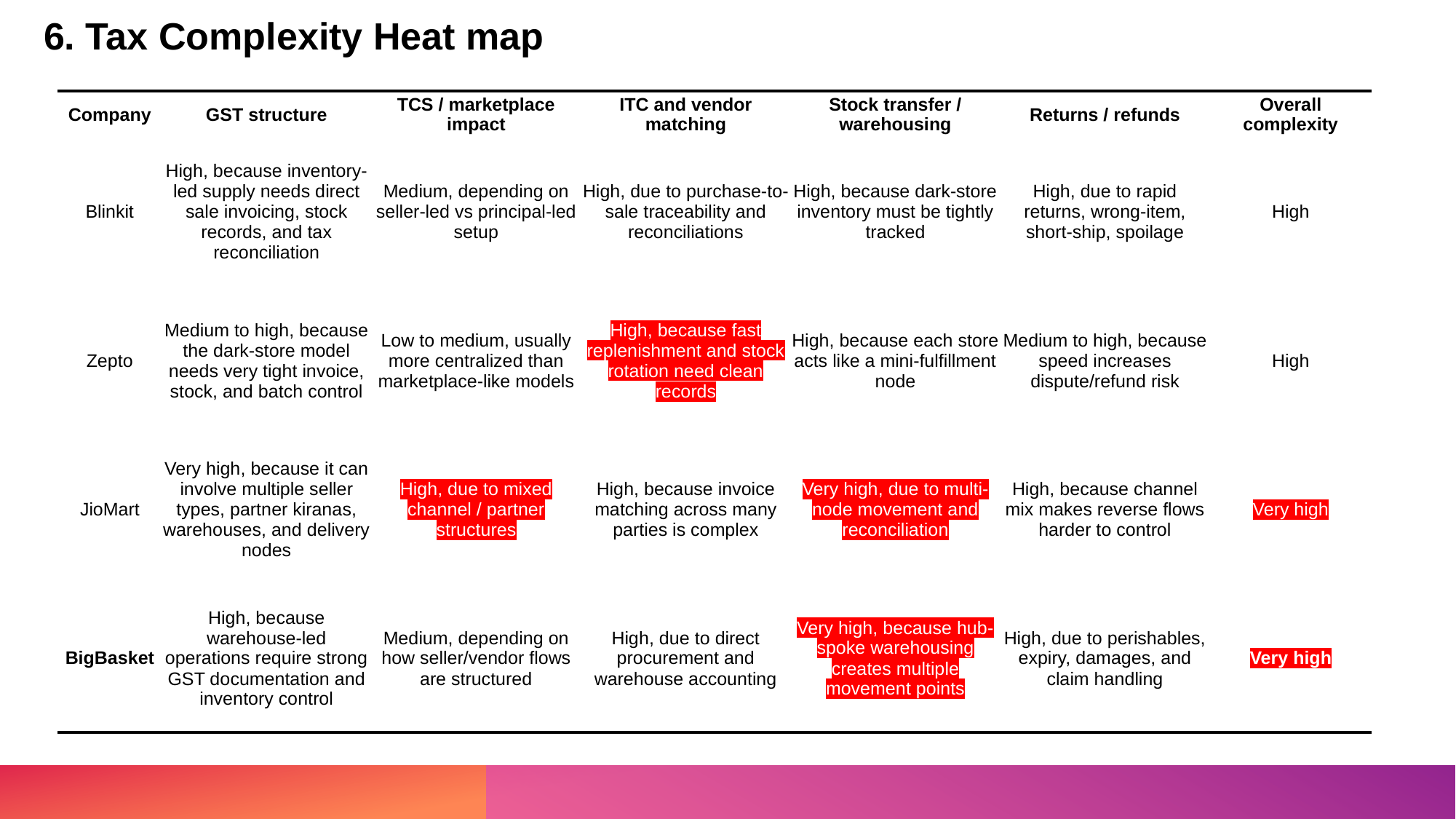

# 6. Tax Complexity Heat map
| Company | GST structure | TCS / marketplace impact | ITC and vendor matching | Stock transfer / warehousing | Returns / refunds | Overall complexity |
| --- | --- | --- | --- | --- | --- | --- |
| Blinkit | High, because inventory-led supply needs direct sale invoicing, stock records, and tax reconciliation | Medium, depending on seller-led vs principal-led setup | High, due to purchase-to-sale traceability and reconciliations | High, because dark-store inventory must be tightly tracked | High, due to rapid returns, wrong-item, short-ship, spoilage | High |
| Zepto | Medium to high, because the dark-store model needs very tight invoice, stock, and batch control | Low to medium, usually more centralized than marketplace-like models | High, because fast replenishment and stock rotation need clean records | High, because each store acts like a mini-fulfillment node | Medium to high, because speed increases dispute/refund risk | High |
| JioMart | Very high, because it can involve multiple seller types, partner kiranas, warehouses, and delivery nodes | High, due to mixed channel / partner structures | High, because invoice matching across many parties is complex | Very high, due to multi-node movement and reconciliation | High, because channel mix makes reverse flows harder to control | Very high |
| BigBasket | High, because warehouse-led operations require strong GST documentation and inventory control | Medium, depending on how seller/vendor flows are structured | High, due to direct procurement and warehouse accounting | Very high, because hub-spoke warehousing creates multiple movement points | High, due to perishables, expiry, damages, and claim handling | Very high |